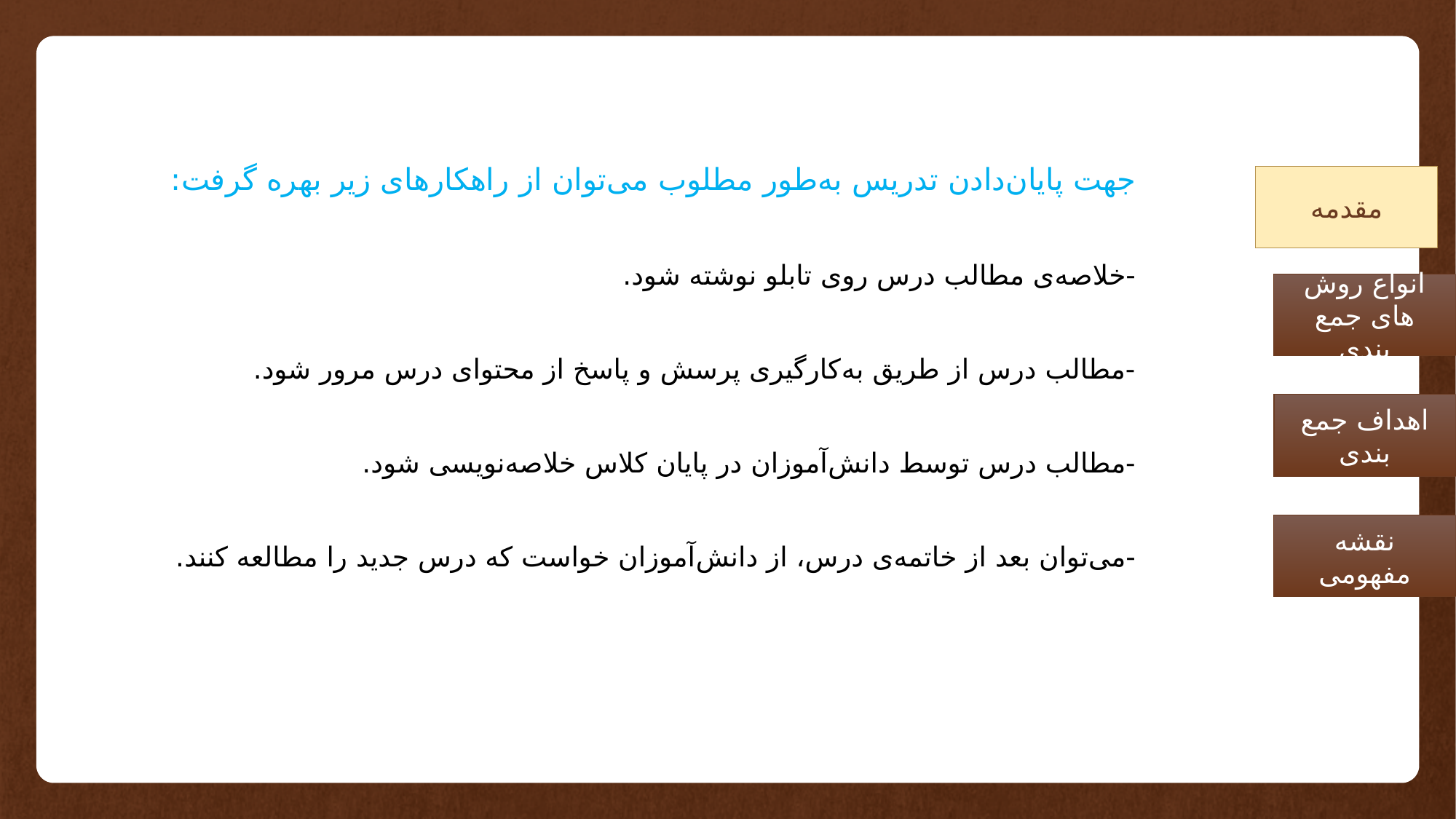

جهت پایان‌دادن تدریس به‌طور مطلوب می‌توان از راهکارهای زیر بهره گرفت:‌‌
-خلاصه‌ی مطالب درس روی تابلو نوشته شود.
-مطالب درس از طریق به‌کارگیری پرسش و پاسخ از محتوای درس مرور شود.
-مطالب درس توسط دانش‌آموزان در پایان کلاس خلاصه‌نویسی شود.
-می‌توان بعد از خاتمه‌ی درس، از دانش‌آموزان خواست که درس جدید را مطالعه کنند.
مقدمه
انواع روش های جمع بندی
اهداف جمع بندی
نقشه مفهومی